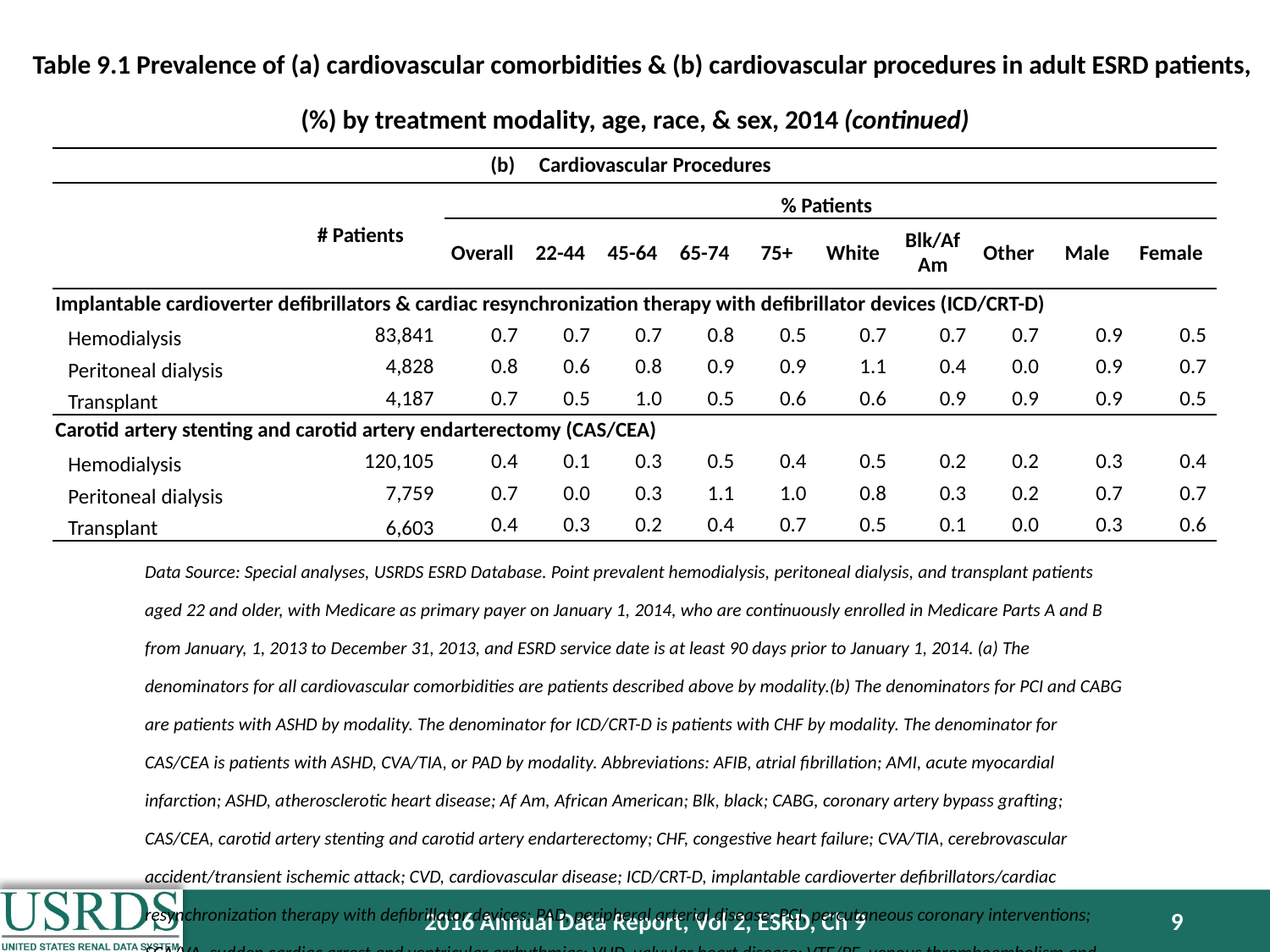

Table 9.1 Prevalence of (a) cardiovascular comorbidities & (b) cardiovascular procedures in adult ESRD patients, (%) by treatment modality, age, race, & sex, 2014 (continued)
| (b) Cardiovascular Procedures |  |  |  |  |  |  |  |  |  |  |  |
| --- | --- | --- | --- | --- | --- | --- | --- | --- | --- | --- | --- |
|  | # Patients | % Patients |  |  |  |  |  |  |  |  |  |
|  |  | Overall | 22-44 | 45-64 | 65-74 | 75+ | White | Blk/Af Am | Other | Male | Female |
| Implantable cardioverter defibrillators & cardiac resynchronization therapy with defibrillator devices (ICD/CRT-D) |  |  |  |  |  |  |  |  |  |  |  |
| Hemodialysis | 83,841 | 0.7 | 0.7 | 0.7 | 0.8 | 0.5 | 0.7 | 0.7 | 0.7 | 0.9 | 0.5 |
| Peritoneal dialysis | 4,828 | 0.8 | 0.6 | 0.8 | 0.9 | 0.9 | 1.1 | 0.4 | 0.0 | 0.9 | 0.7 |
| Transplant | 4,187 | 0.7 | 0.5 | 1.0 | 0.5 | 0.6 | 0.6 | 0.9 | 0.9 | 0.9 | 0.5 |
| Carotid artery stenting and carotid artery endarterectomy (CAS/CEA) |  |  |  |  |  |  |  |  |  |  |  |
| Hemodialysis | 120,105 | 0.4 | 0.1 | 0.3 | 0.5 | 0.4 | 0.5 | 0.2 | 0.2 | 0.3 | 0.4 |
| Peritoneal dialysis | 7,759 | 0.7 | 0.0 | 0.3 | 1.1 | 1.0 | 0.8 | 0.3 | 0.2 | 0.7 | 0.7 |
| Transplant | 6,603 | 0.4 | 0.3 | 0.2 | 0.4 | 0.7 | 0.5 | 0.1 | 0.0 | 0.3 | 0.6 |
Data Source: Special analyses, USRDS ESRD Database. Point prevalent hemodialysis, peritoneal dialysis, and transplant patients aged 22 and older, with Medicare as primary payer on January 1, 2014, who are continuously enrolled in Medicare Parts A and B from January, 1, 2013 to December 31, 2013, and ESRD service date is at least 90 days prior to January 1, 2014. (a) The denominators for all cardiovascular comorbidities are patients described above by modality.(b) The denominators for PCI and CABG are patients with ASHD by modality. The denominator for ICD/CRT-D is patients with CHF by modality. The denominator for CAS/CEA is patients with ASHD, CVA/TIA, or PAD by modality. Abbreviations: AFIB, atrial fibrillation; AMI, acute myocardial infarction; ASHD, atherosclerotic heart disease; Af Am, African American; Blk, black; CABG, coronary artery bypass grafting; CAS/CEA, carotid artery stenting and carotid artery endarterectomy; CHF, congestive heart failure; CVA/TIA, cerebrovascular accident/transient ischemic attack; CVD, cardiovascular disease; ICD/CRT-D, implantable cardioverter defibrillators/cardiac resynchronization therapy with defibrillator devices; PAD, peripheral arterial disease; PCI, percutaneous coronary interventions; SCA/VA, sudden cardiac arrest and ventricular arrhythmias; VHD, valvular heart disease; VTE/PE, venous thromboembolism and pulmonary embolism.
2016 Annual Data Report, Vol 2, ESRD, Ch 9

9